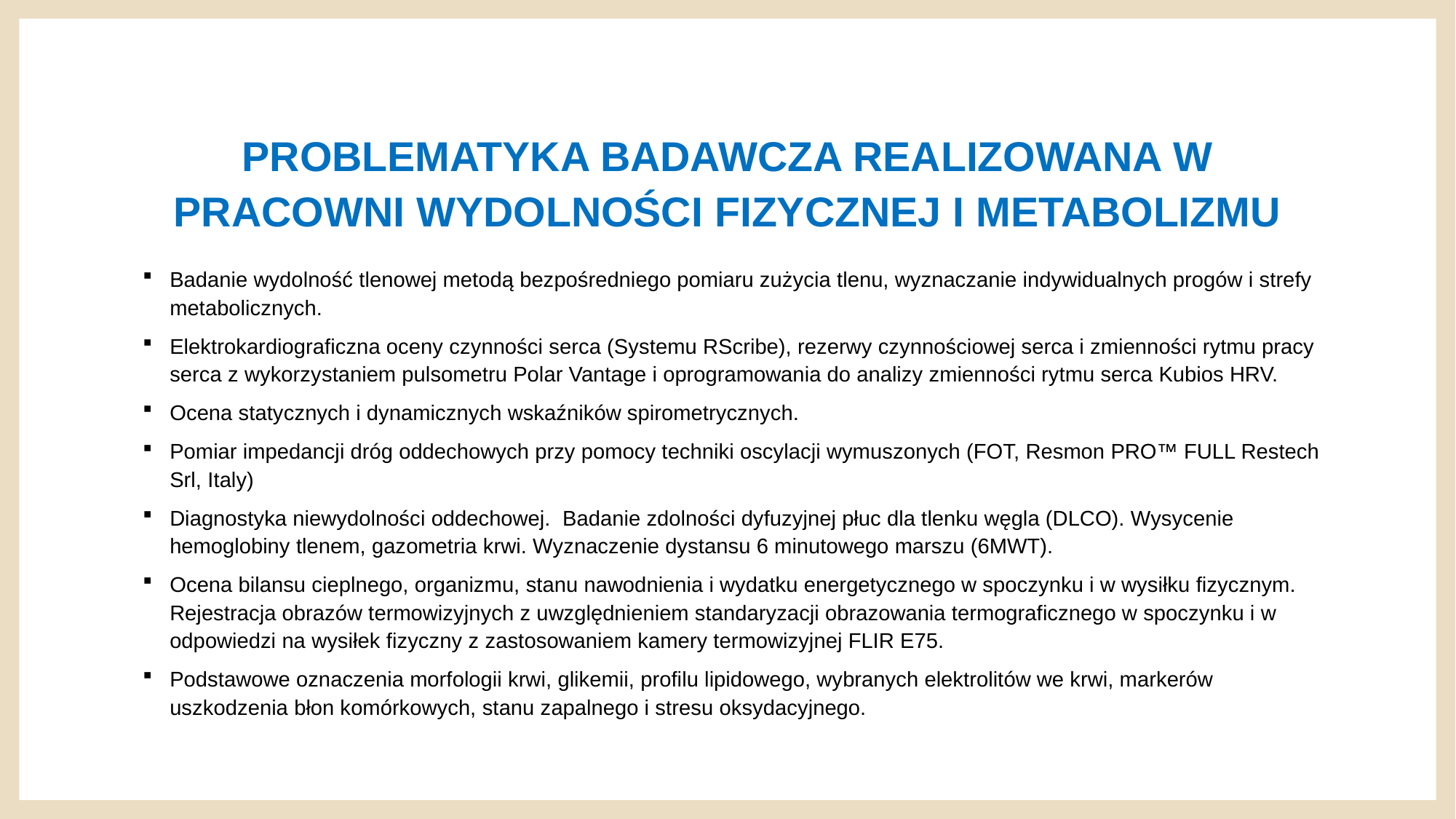

# PROBLEMATYKA BADAWCZA REALIZOWANA W PRACOWNI WYDOLNOŚCI FIZYCZNEJ I METABOLIZMU
Badanie wydolność tlenowej metodą bezpośredniego pomiaru zużycia tlenu, wyznaczanie indywidualnych progów i strefy metabolicznych.
Elektrokardiograficzna oceny czynności serca (Systemu RScribe), rezerwy czynnościowej serca i zmienności rytmu pracy serca z wykorzystaniem pulsometru Polar Vantage i oprogramowania do analizy zmienności rytmu serca Kubios HRV.
Ocena statycznych i dynamicznych wskaźników spirometrycznych.
Pomiar impedancji dróg oddechowych przy pomocy techniki oscylacji wymuszonych (FOT, Resmon PRO™ FULL Restech Srl, Italy)
Diagnostyka niewydolności oddechowej.  Badanie zdolności dyfuzyjnej płuc dla tlenku węgla (DLCO). Wysycenie hemoglobiny tlenem, gazometria krwi. Wyznaczenie dystansu 6 minutowego marszu (6MWT).
Ocena bilansu cieplnego, organizmu, stanu nawodnienia i wydatku energetycznego w spoczynku i w wysiłku fizycznym. Rejestracja obrazów termowizyjnych z uwzględnieniem standaryzacji obrazowania termograficznego w spoczynku i w odpowiedzi na wysiłek fizyczny z zastosowaniem kamery termowizyjnej FLIR E75.
Podstawowe oznaczenia morfologii krwi, glikemii, profilu lipidowego, wybranych elektrolitów we krwi, markerów uszkodzenia błon komórkowych, stanu zapalnego i stresu oksydacyjnego.